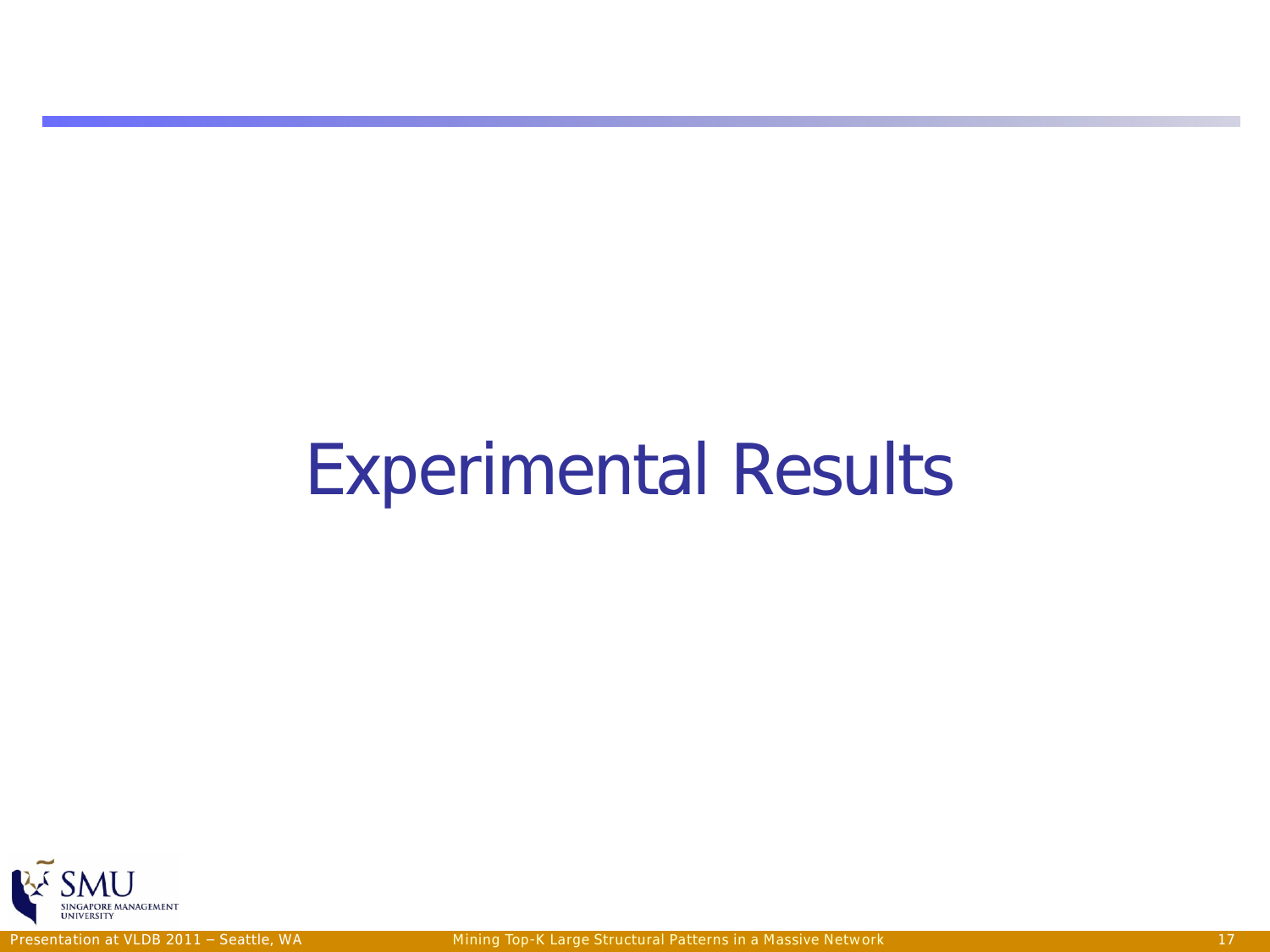

# Experimental Results

                        17
Mining Top-K Large Structural Patterns in a Massive Network